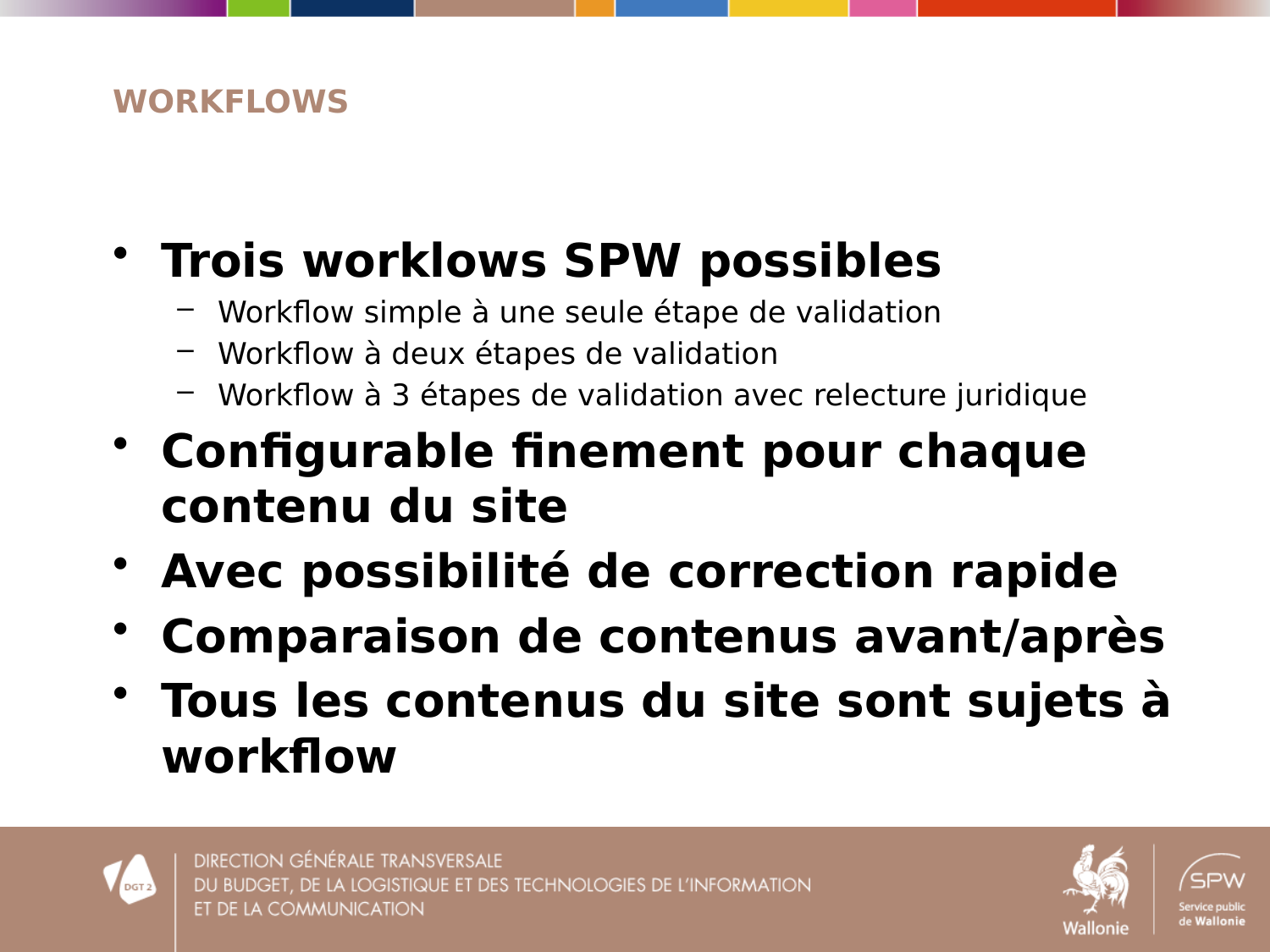

# workflows
Trois worklows SPW possibles
Workflow simple à une seule étape de validation
Workflow à deux étapes de validation
Workflow à 3 étapes de validation avec relecture juridique
Configurable finement pour chaque contenu du site
Avec possibilité de correction rapide
Comparaison de contenus avant/après
Tous les contenus du site sont sujets à workflow